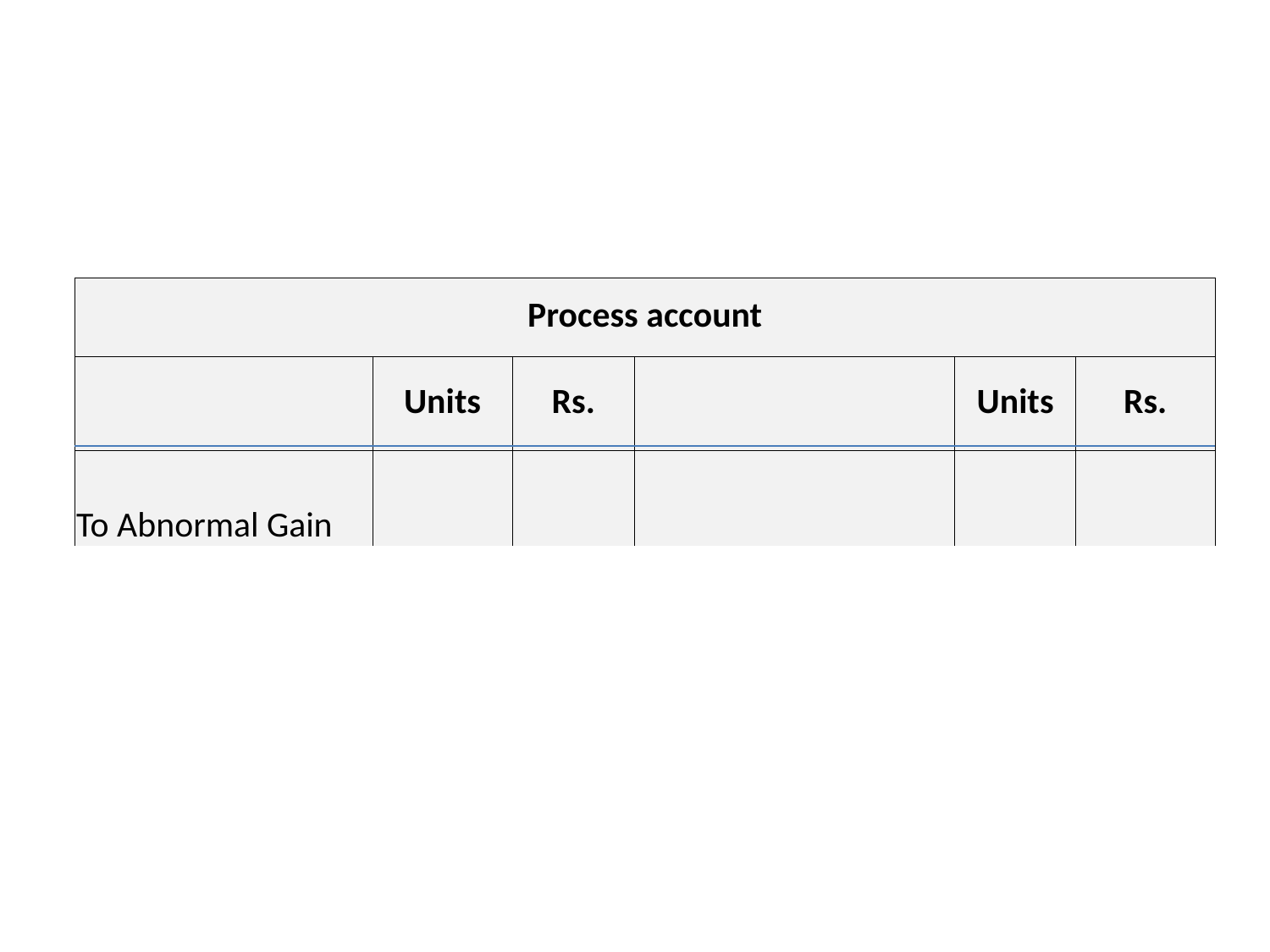

#
| Process account |  |  |  |  |  |
| --- | --- | --- | --- | --- | --- |
|  | Units | Rs. |  | Units | Rs. |
| To Abnormal Gain |  |  |  |  |  |